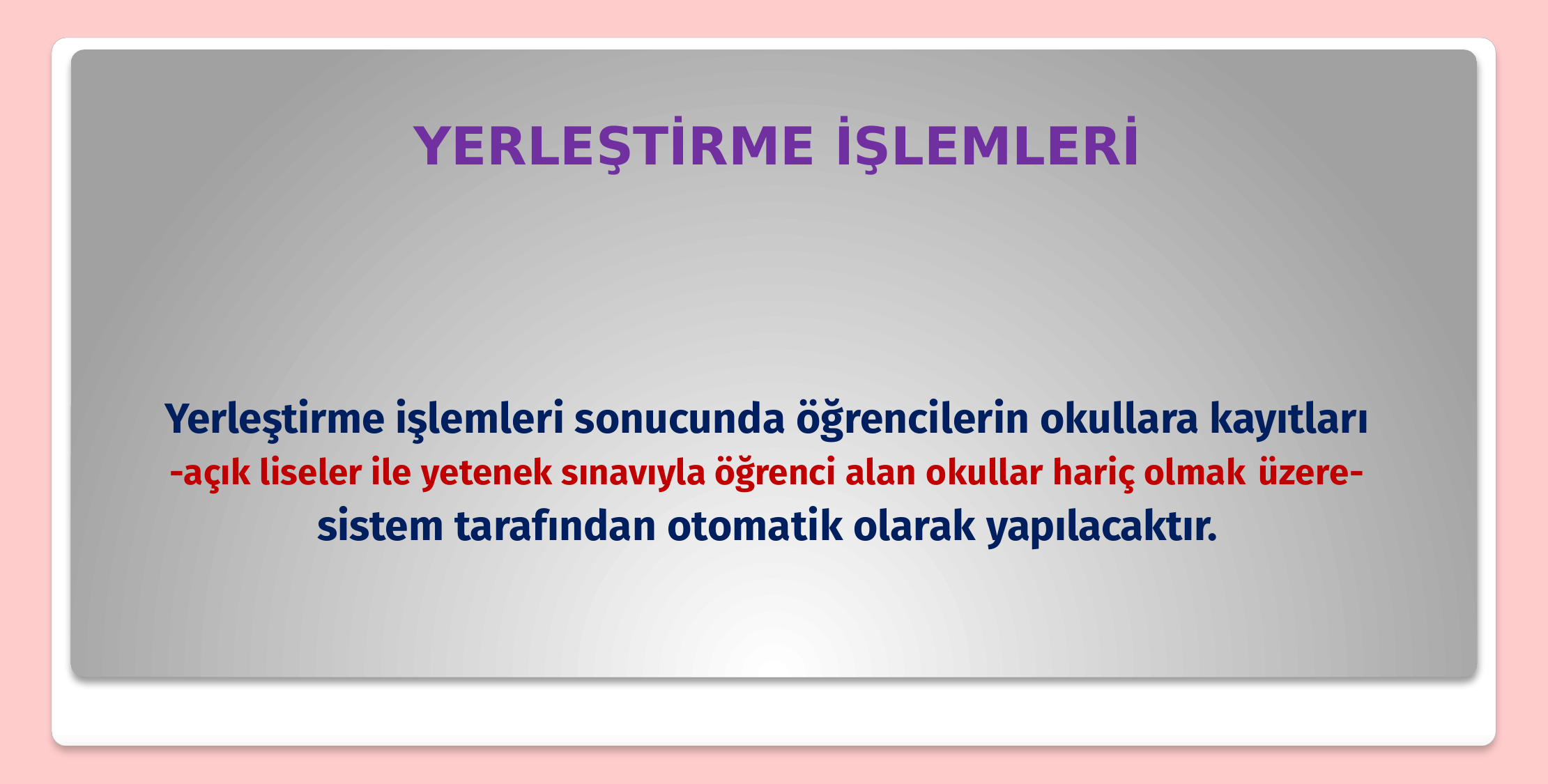

# YERLEŞTİRME İŞLEMLERİ
Yerleştirme işlemleri sonucunda öğrencilerin okullara kayıtları
-açık liseler ile yetenek sınavıyla öğrenci alan okullar hariç olmak üzere-
sistem tarafından otomatik olarak yapılacaktır.